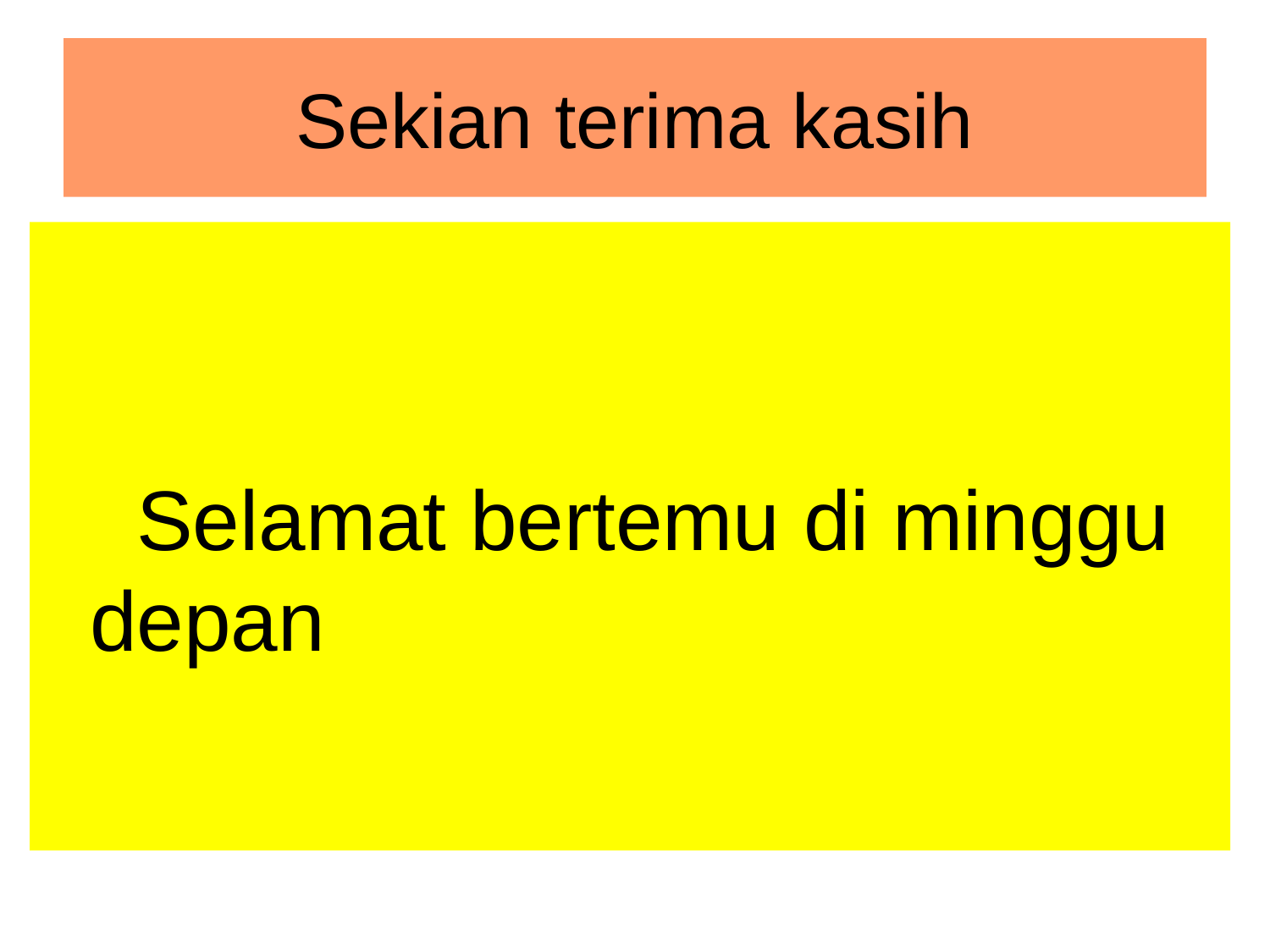

# Sekian terima kasih

    Selamat bertemu di minggu depan